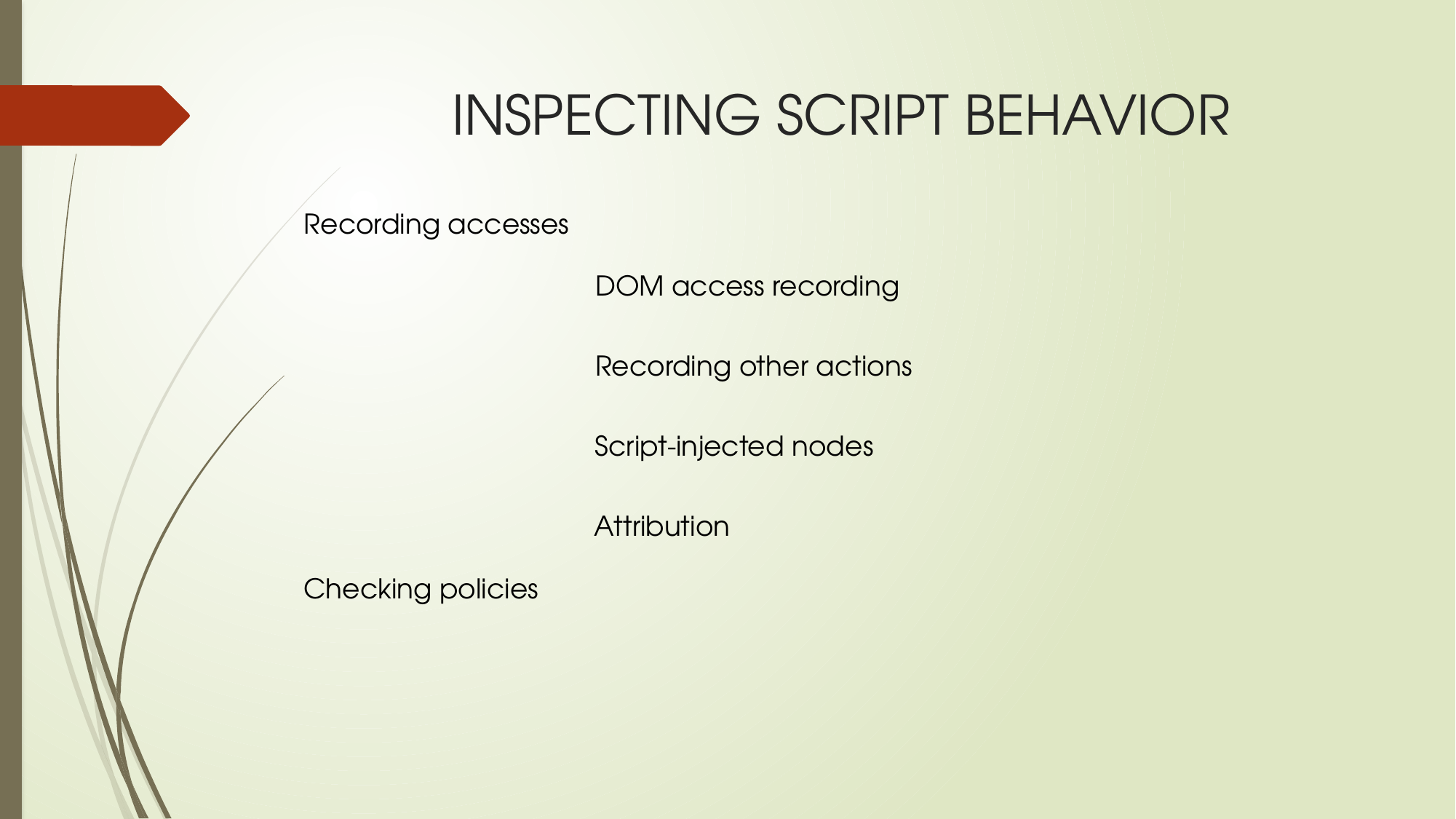

# INSPECTING SCRIPT BEHAVIOR
Recording accesses
DOM access recording
Recording other actions
Script-injected nodes
Attribution
Checking policies